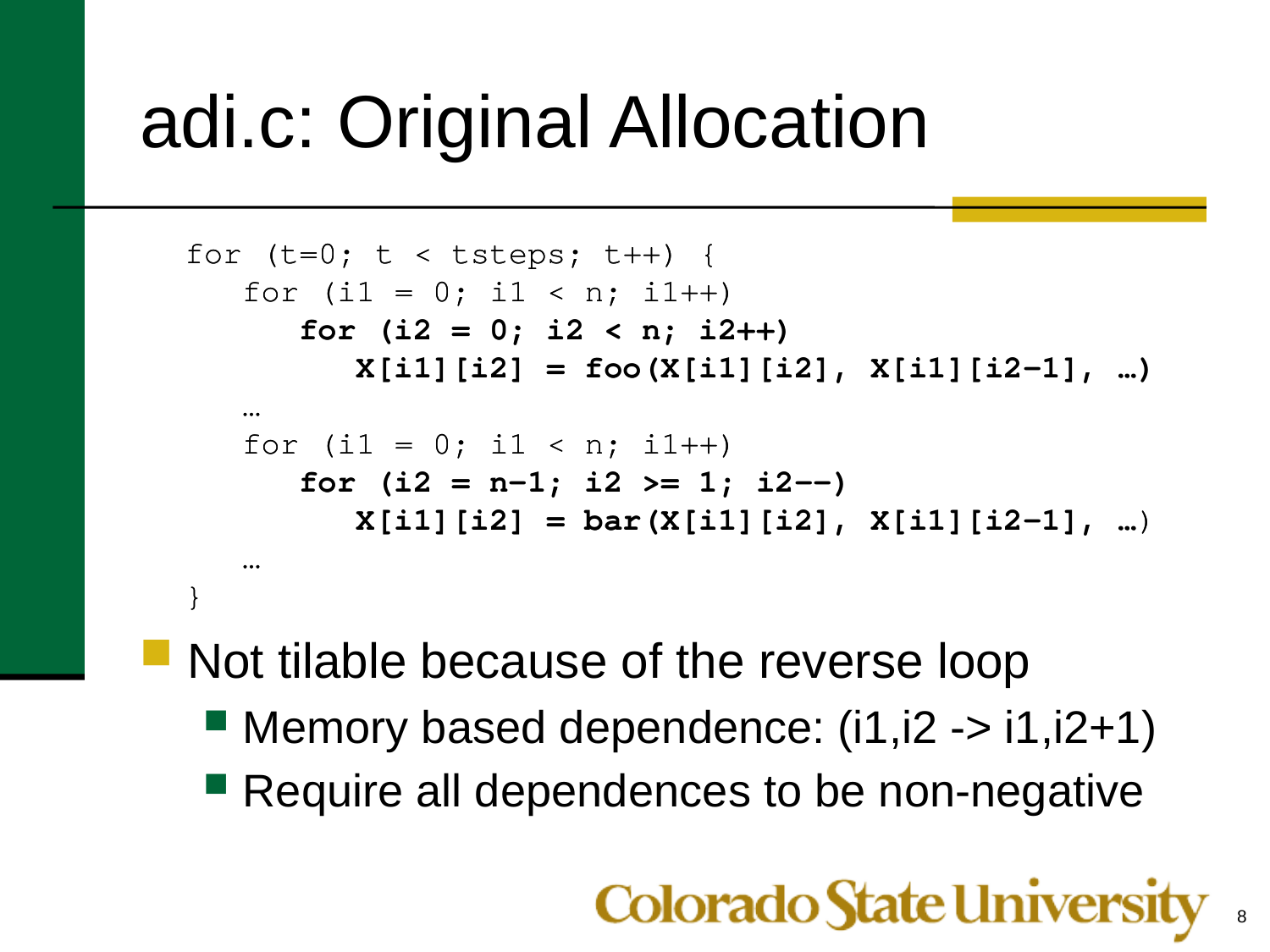

# adi.c: Original Allocation
for (t=0; t < tsteps; t++) {
   for (i1 = 0; i1 < n; i1++)
      for (i2 = 0; i2 < n; i2++)
         X[i1][i2] = foo(X[i1][i2], X[i1][i2-1], …)
   …
   for (i1 = 0; i1 < n; i1++)
      for (i2 = n-1; i2 >= 1; i2--)
         X[i1][i2] = bar(X[i1][i2], X[i1][i2-1], …)
   …
}
for (t=0; t < tsteps; t++) {
   for (i1 = 0; i1 < n; i1++)
      for (i2 = 0; i2 < n; i2++)
         X[i1][i2] = foo(X[i1][i2], X[i1][i2-1], …)
   …
   for (i1 = 0; i1 < n; i1++)
      for (i2 = n-1; i2 >= 1; i2--)
         X[i1][i2] = bar(X[i1][i2], X[i1][i2-1], …)
   …
}

Not tilable because of the reverse loop
Memory based dependence: (i1,i2 -> i1,i2+1)
Require all dependences to be non-negative
8